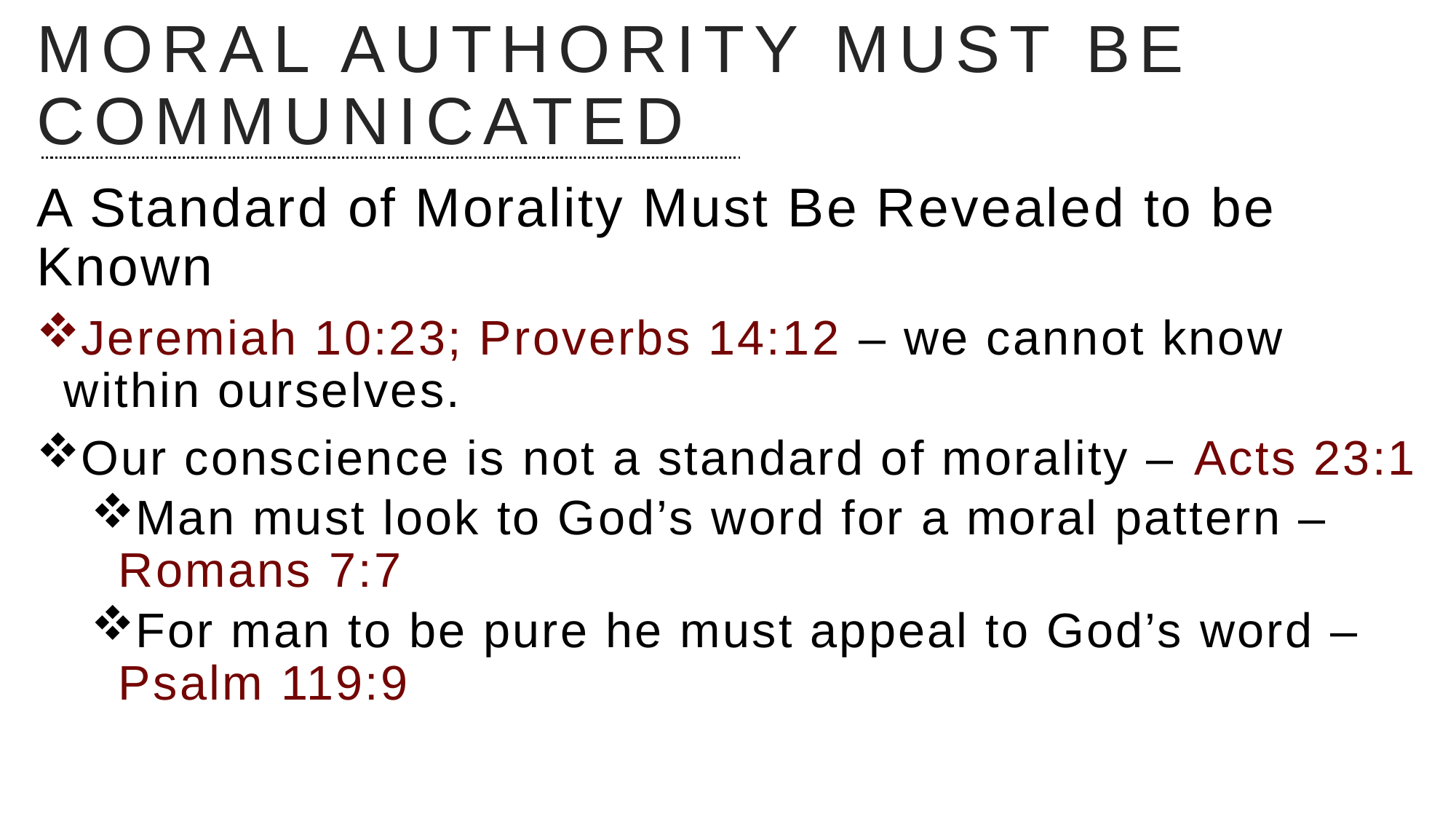

# Moral Authority Must Be Communicated
A Standard of Morality Must Be Revealed to be Known
Jeremiah 10:23; Proverbs 14:12 – we cannot know within ourselves.
Our conscience is not a standard of morality – Acts 23:1
Man must look to God’s word for a moral pattern – Romans 7:7
For man to be pure he must appeal to God’s word –    Psalm 119:9